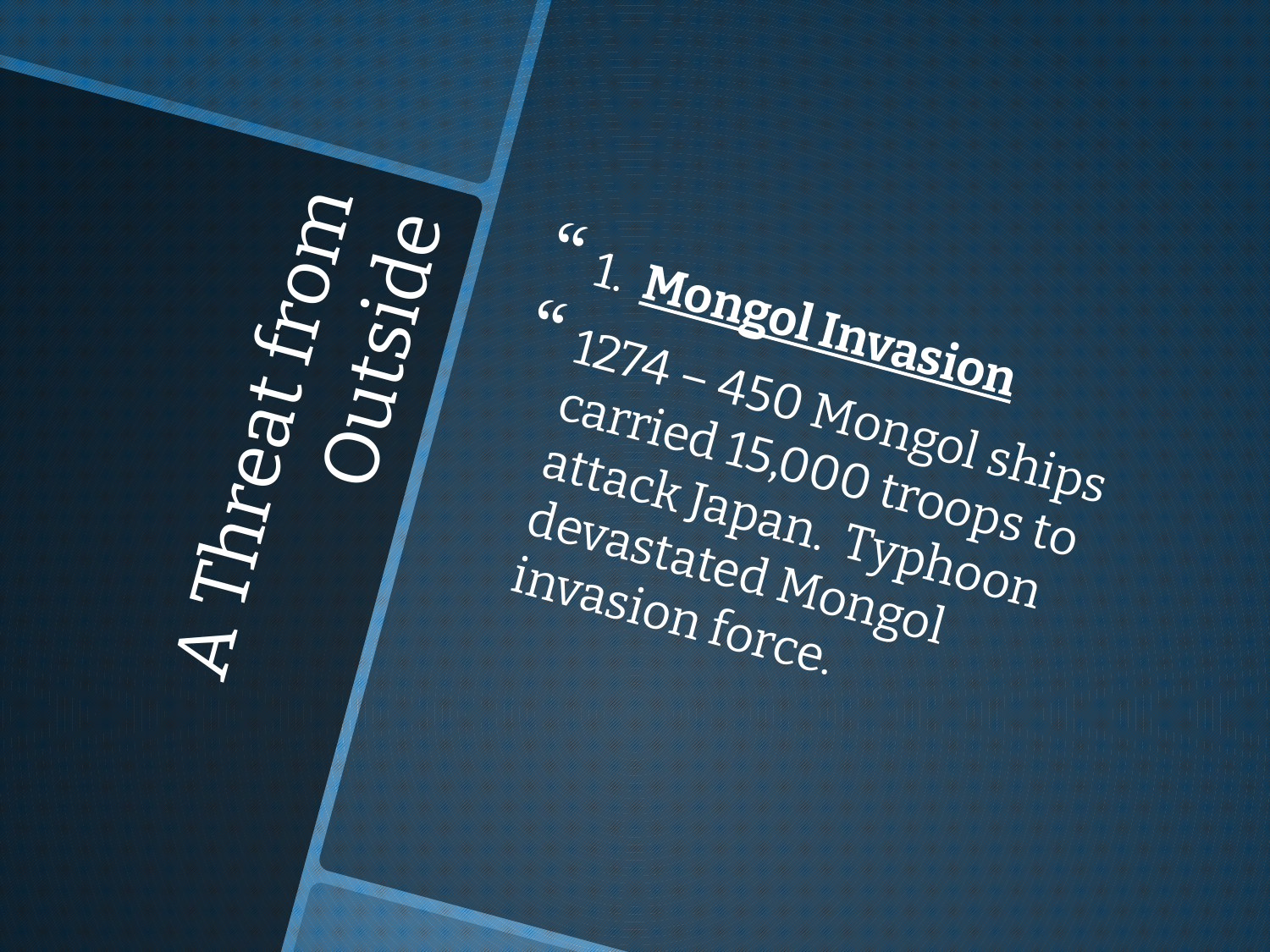

1.  Mongol Invasion
1274 – 450 Mongol ships carried 15,000 troops to attack Japan.  Typhoon devastated Mongol invasion force.
# A Threat from Outside